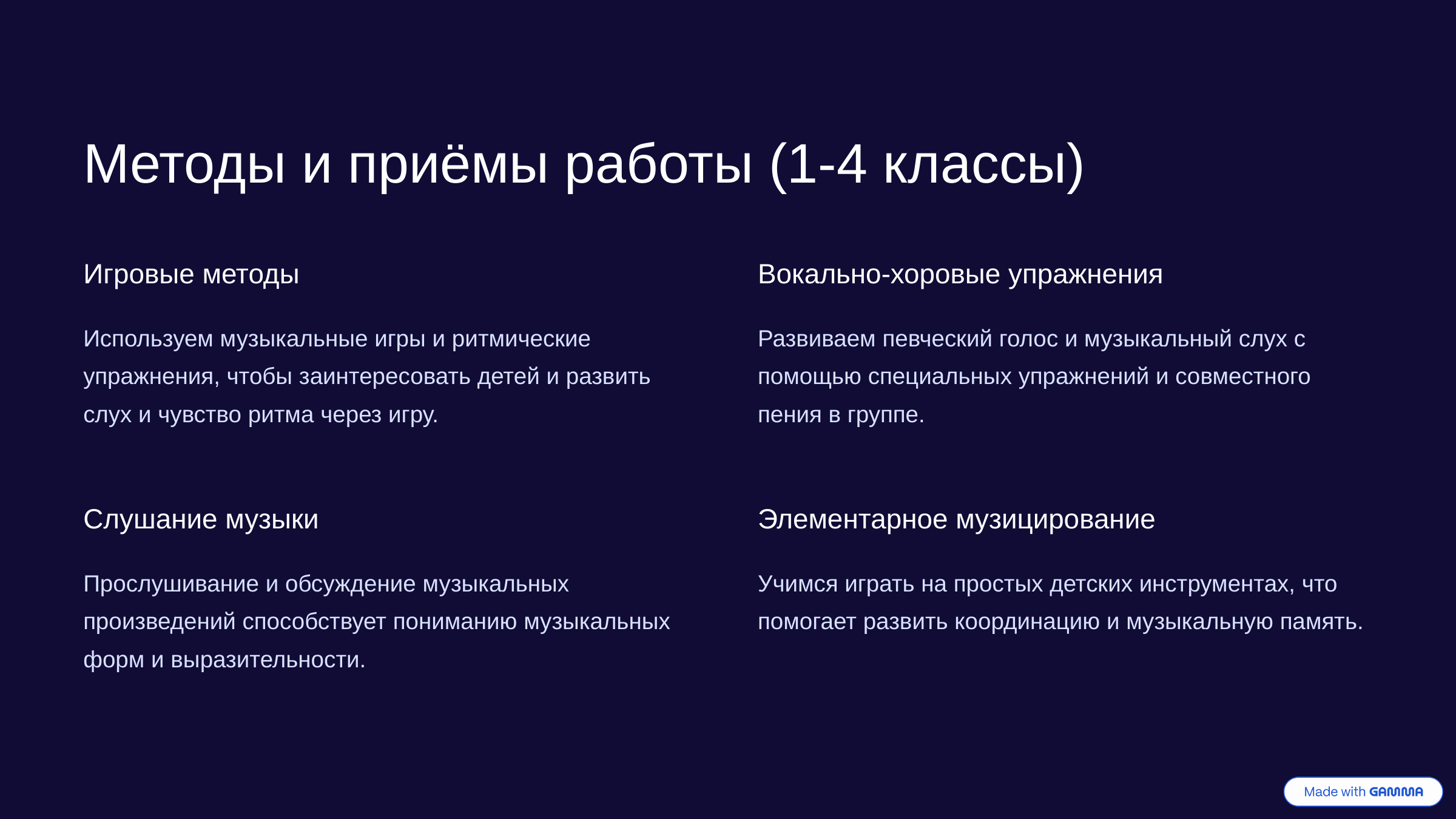

Методы и приёмы работы (1-4 классы)
Игровые методы
Вокально-хоровые упражнения
Используем музыкальные игры и ритмические упражнения, чтобы заинтересовать детей и развить слух и чувство ритма через игру.
Развиваем певческий голос и музыкальный слух с помощью специальных упражнений и совместного пения в группе.
Слушание музыки
Элементарное музицирование
Прослушивание и обсуждение музыкальных произведений способствует пониманию музыкальных форм и выразительности.
Учимся играть на простых детских инструментах, что помогает развить координацию и музыкальную память.